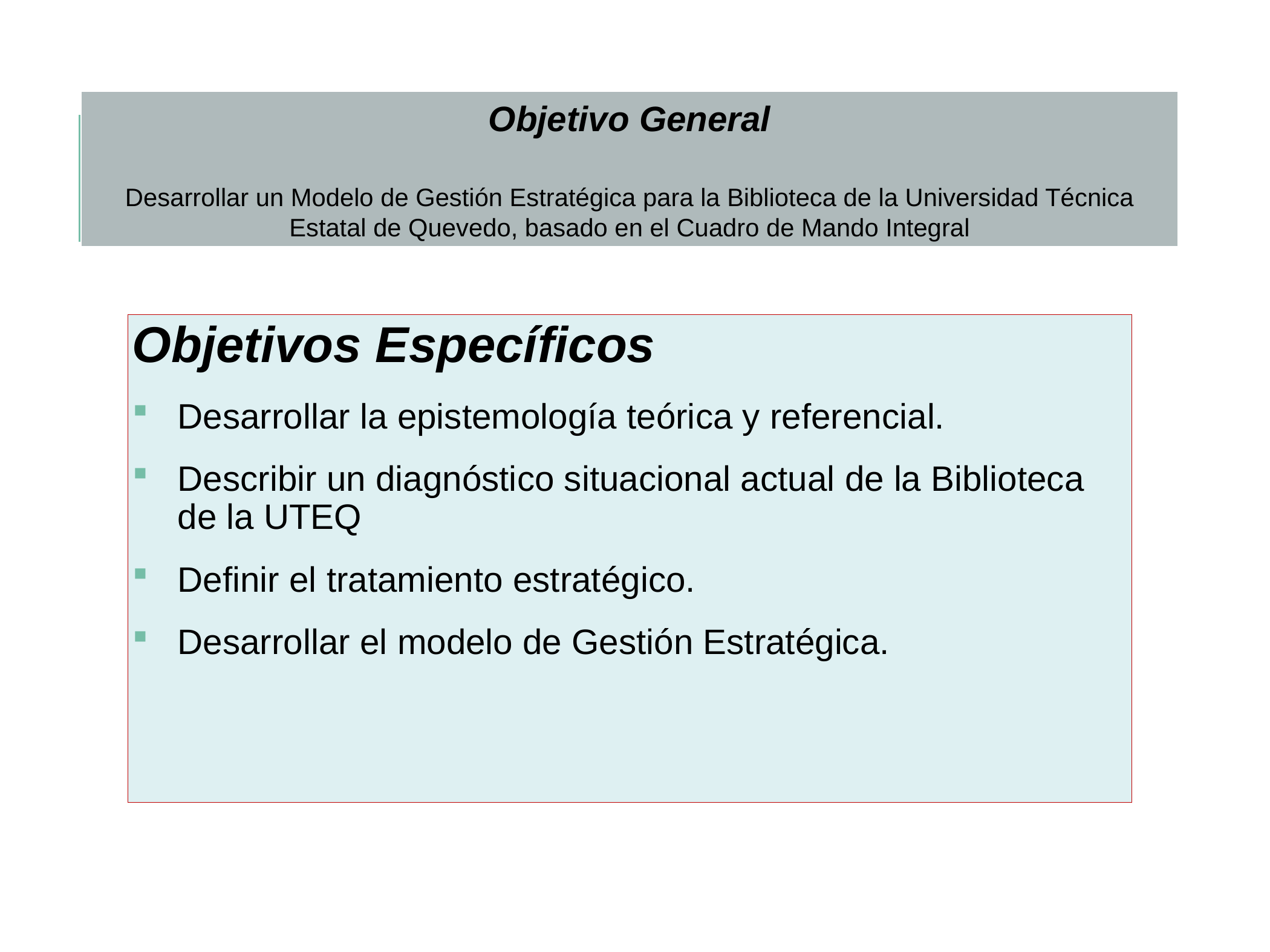

Objetivo General

Desarrollar un Modelo de Gestión Estratégica para la Biblioteca de la Universidad Técnica Estatal de Quevedo, basado en el Cuadro de Mando Integral
Objetivos Específicos
Desarrollar la epistemología teórica y referencial.
Describir un diagnóstico situacional actual de la Biblioteca de la UTEQ
Definir el tratamiento estratégico.
Desarrollar el modelo de Gestión Estratégica.